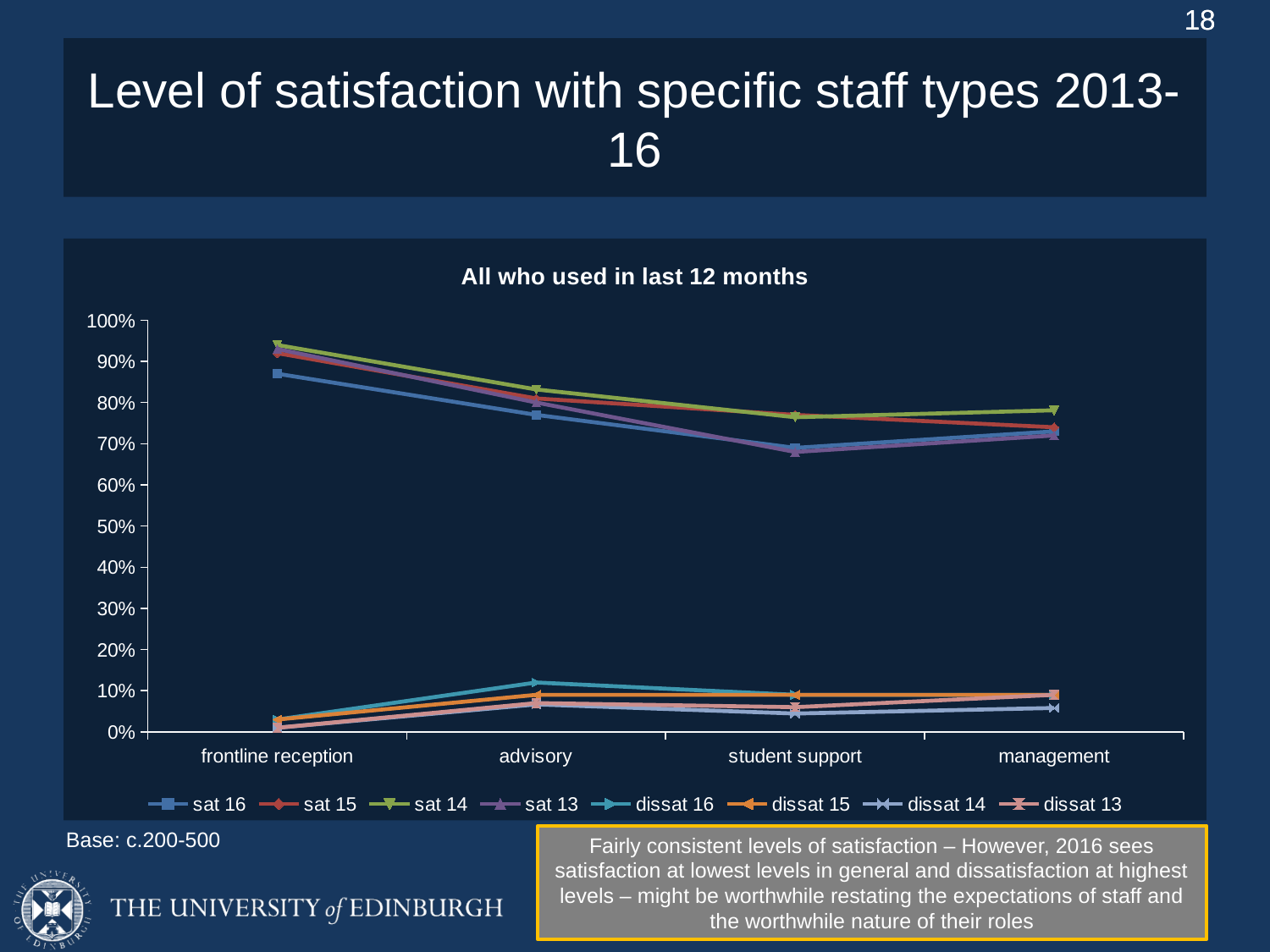

# Level of satisfaction with specific staff types 2013-16

### Chart: All who used in last 12 months

| Category | sat 16 | sat 15 | sat 14 | sat 13 | dissat 16 | dissat 15 | dissat 14 | dissat 13 |
|---|---|---|---|---|---|---|---|---|
| frontline reception | 0.87 | 0.92 | 0.9397590361445783 | 0.93 | 0.03 | 0.03 | 0.010040160642570281 | 0.01 |
| advisory | 0.77 | 0.81 | 0.8318965517241379 | 0.8 | 0.12 | 0.09 | 0.0668103448275862 | 0.07 |
| student support | 0.69 | 0.77 | 0.7643312101910829 | 0.68 | 0.09 | 0.09 | 0.044585987261146494 | 0.06 |
| management | 0.73 | 0.74 | 0.78125 | 0.72 | 0.09 | 0.09 | 0.05803571428571429 | 0.09 |
Base: c.200-500
Fairly consistent levels of satisfaction – However, 2016 sees satisfaction at lowest levels in general and dissatisfaction at highest levels – might be worthwhile restating the expectations of staff and the worthwhile nature of their roles